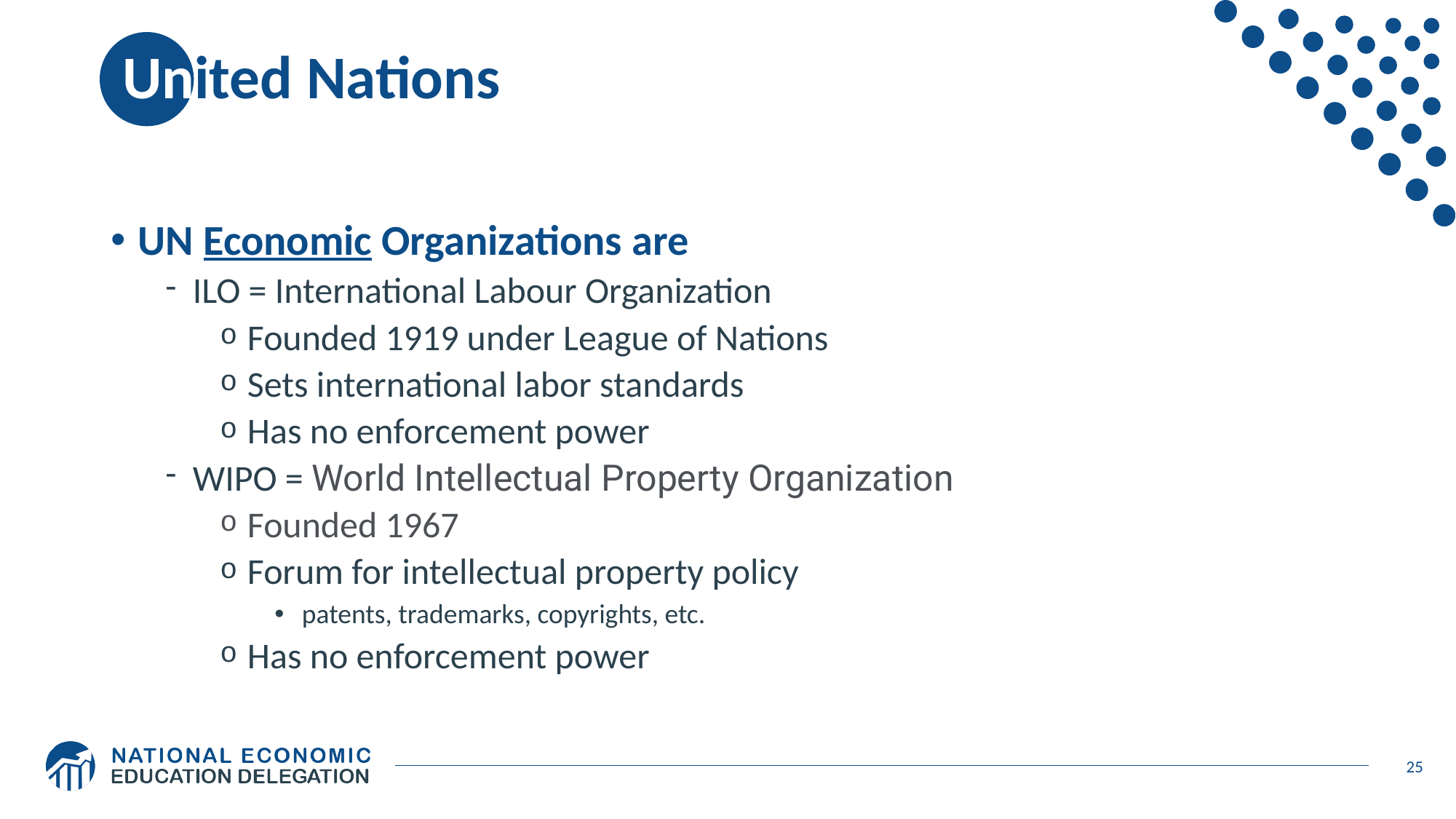

# United Nations
UN Economic Organizations are
ILO = International Labour Organization
Founded 1919 under League of Nations
Sets international labor standards
Has no enforcement power
WIPO = World Intellectual Property Organization
Founded 1967
Forum for intellectual property policy
patents, trademarks, copyrights, etc.
Has no enforcement power
25